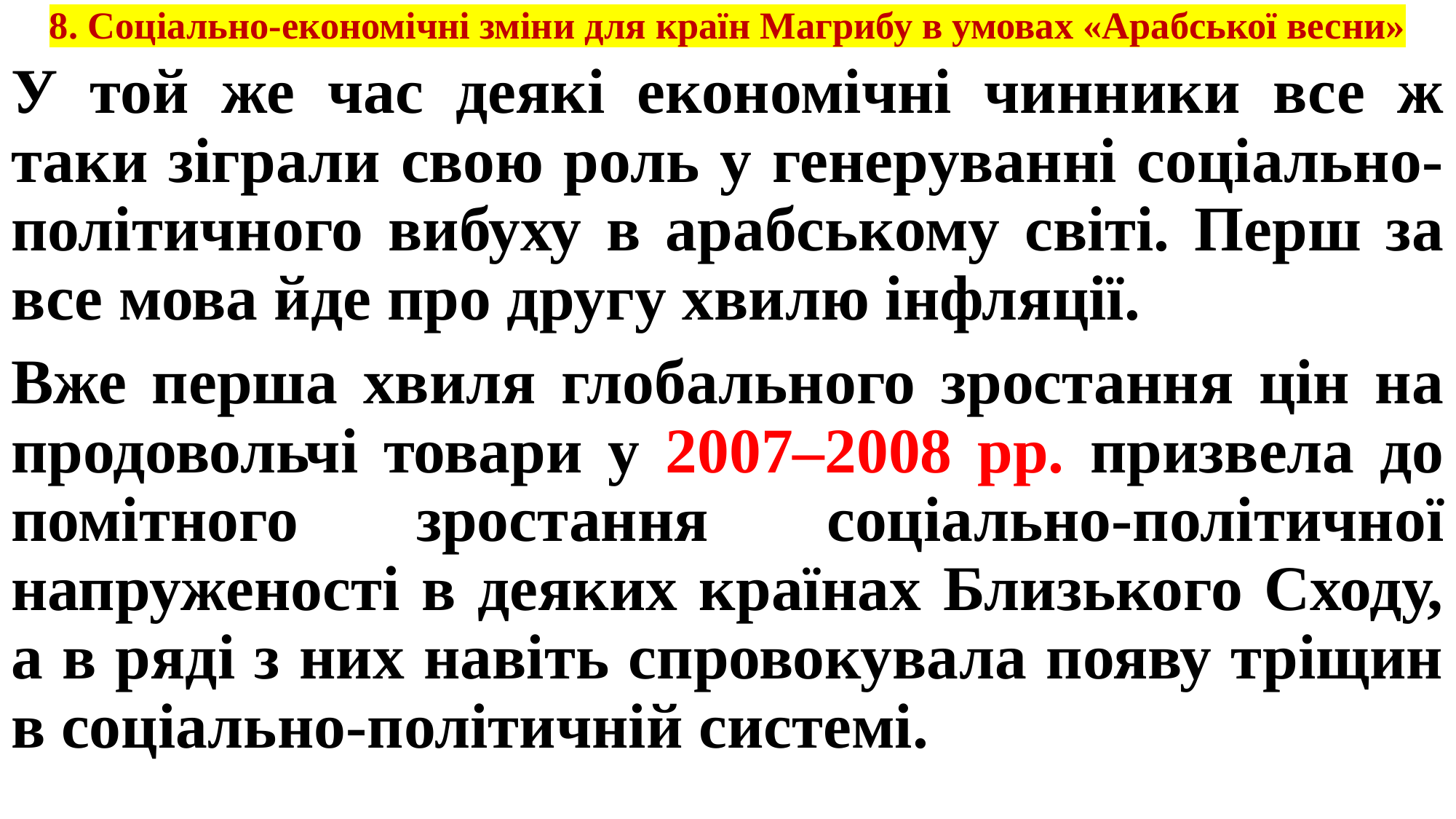

# 8. Соціально-економічні зміни для країн Магрибу в умовах «Арабської весни»
У той же час деякі економічні чинники все ж таки зіграли свою роль у генеруванні соціально-політичного вибуху в арабському світі. Перш за все мова йде про другу хвилю інфляції.
Вже перша хвиля глобального зростання цін на продовольчі товари у 2007–2008 рр. призвела до помітного зростання соціально-політичної напруженості в деяких країнах Близького Сходу, а в ряді з них навіть спровокувала появу тріщин в соціально-політичній системі.